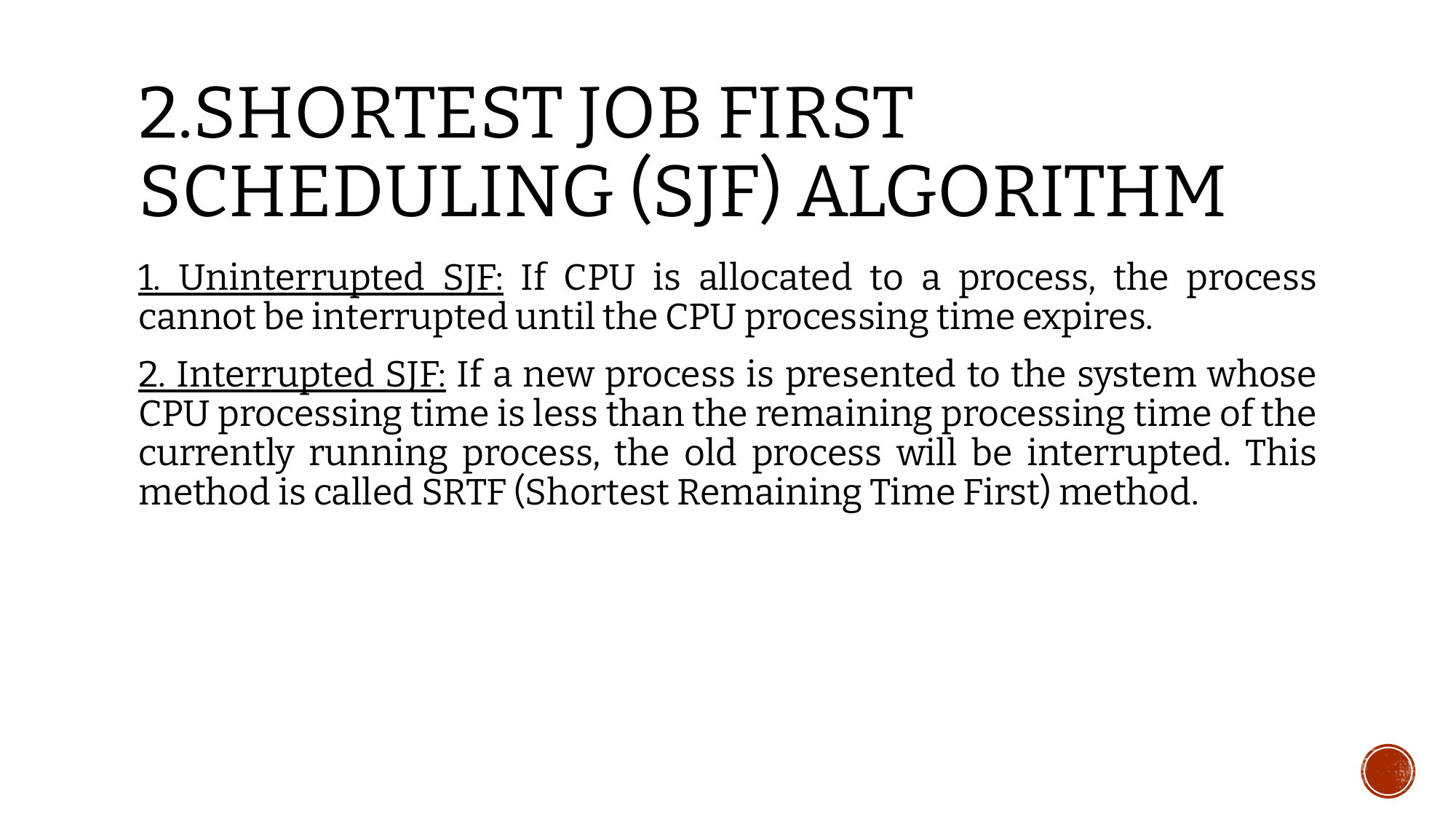

# 2.Shortest Job First Scheduling (SJF) Algorithm
1. Uninterrupted SJF: If CPU is allocated to a process, the process cannot be interrupted until the CPU processing time expires.
2. Interrupted SJF: If a new process is presented to the system whose CPU processing time is less than the remaining processing time of the currently running process, the old process will be interrupted. This method is called SRTF (Shortest Remaining Time First) method.